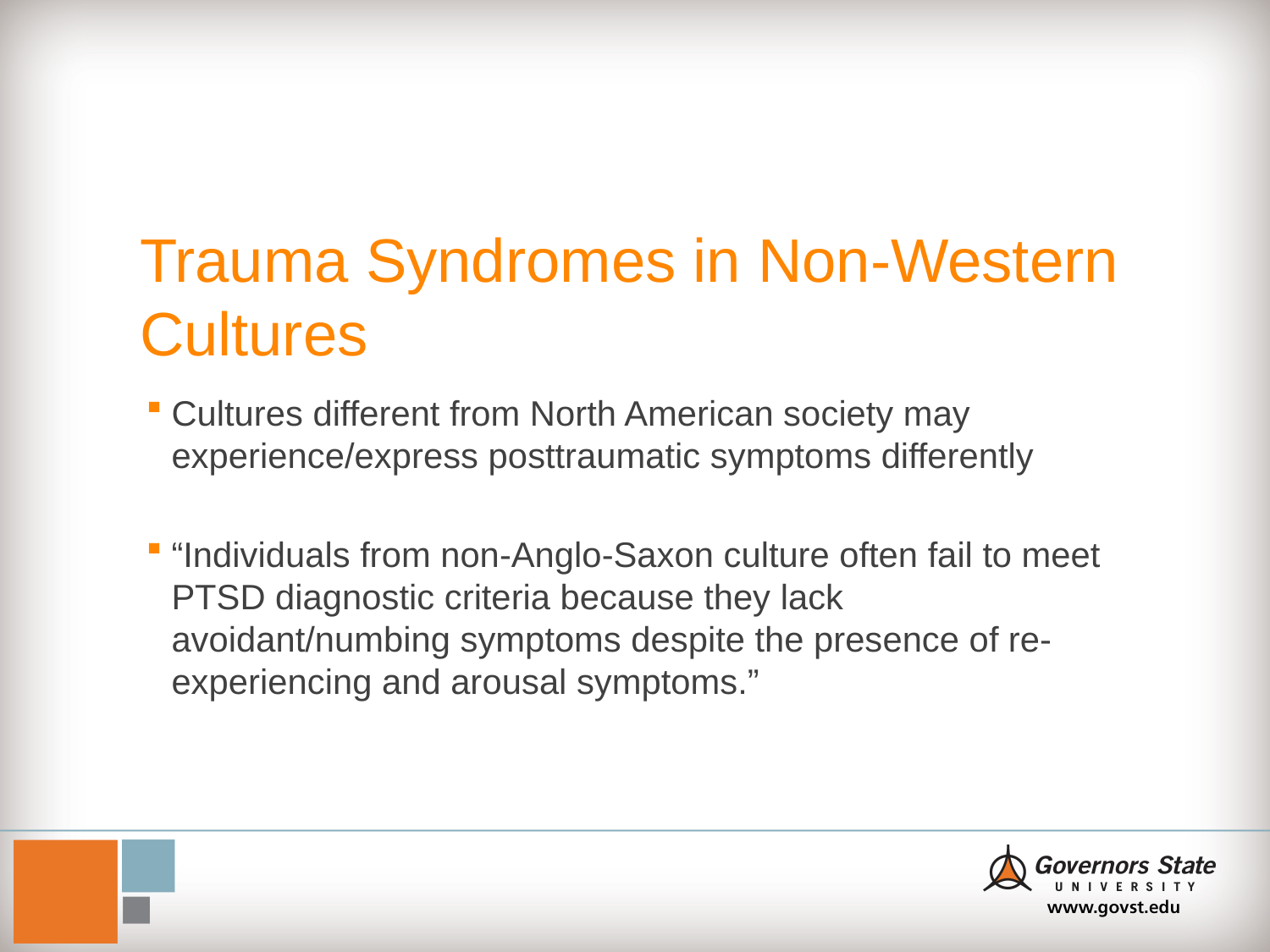

# Trauma Syndromes in Non-Western Cultures
Cultures different from North American society may experience/express posttraumatic symptoms differently

“Individuals from non-Anglo-Saxon culture often fail to meet PTSD diagnostic criteria because they lack avoidant/numbing symptoms despite the presence of re-experiencing and arousal symptoms.”